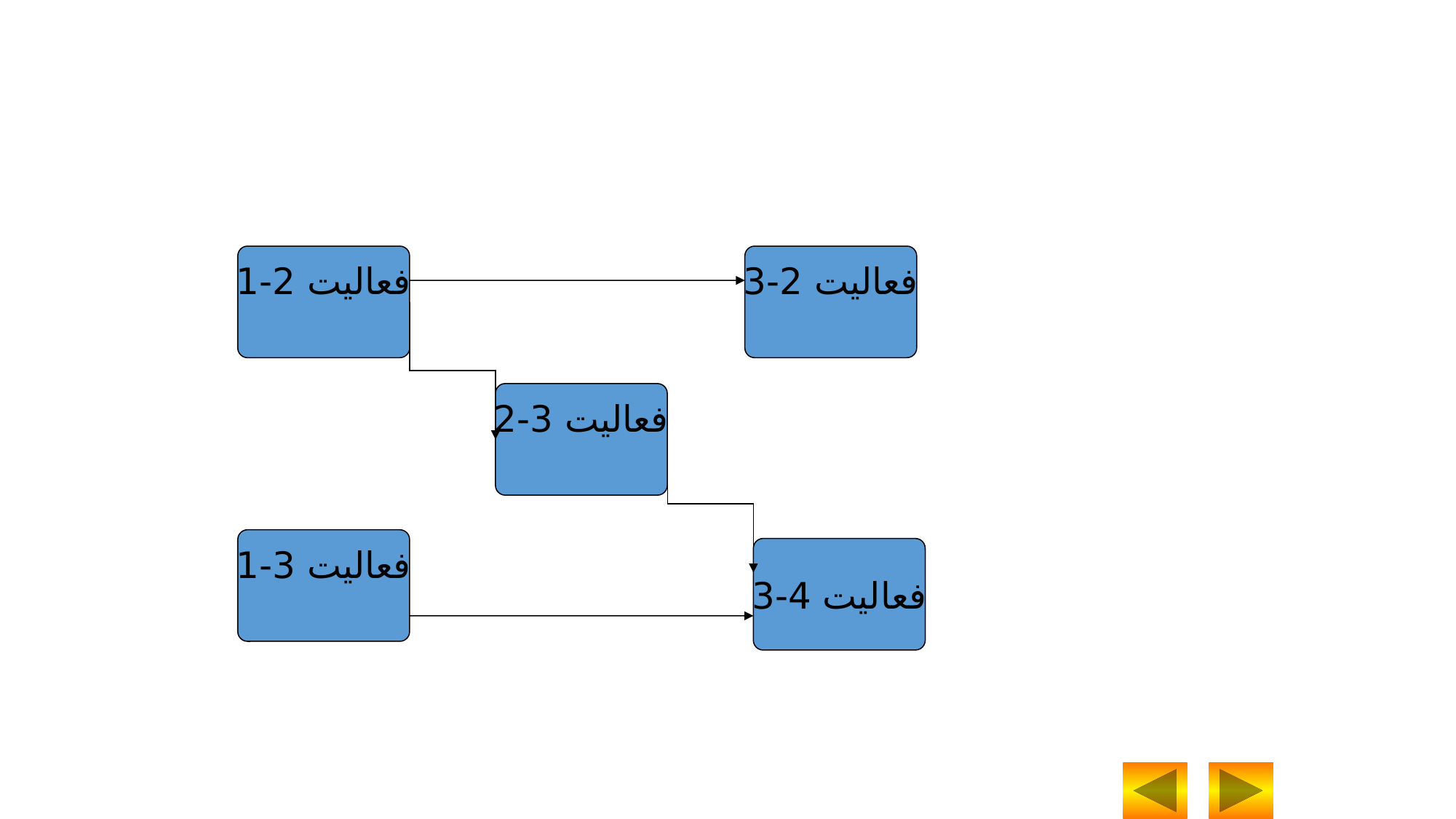

فعاليت 2-1

فعاليت 2-3

فعاليت 3-2

فعاليت 3-1

فعاليت 4-3